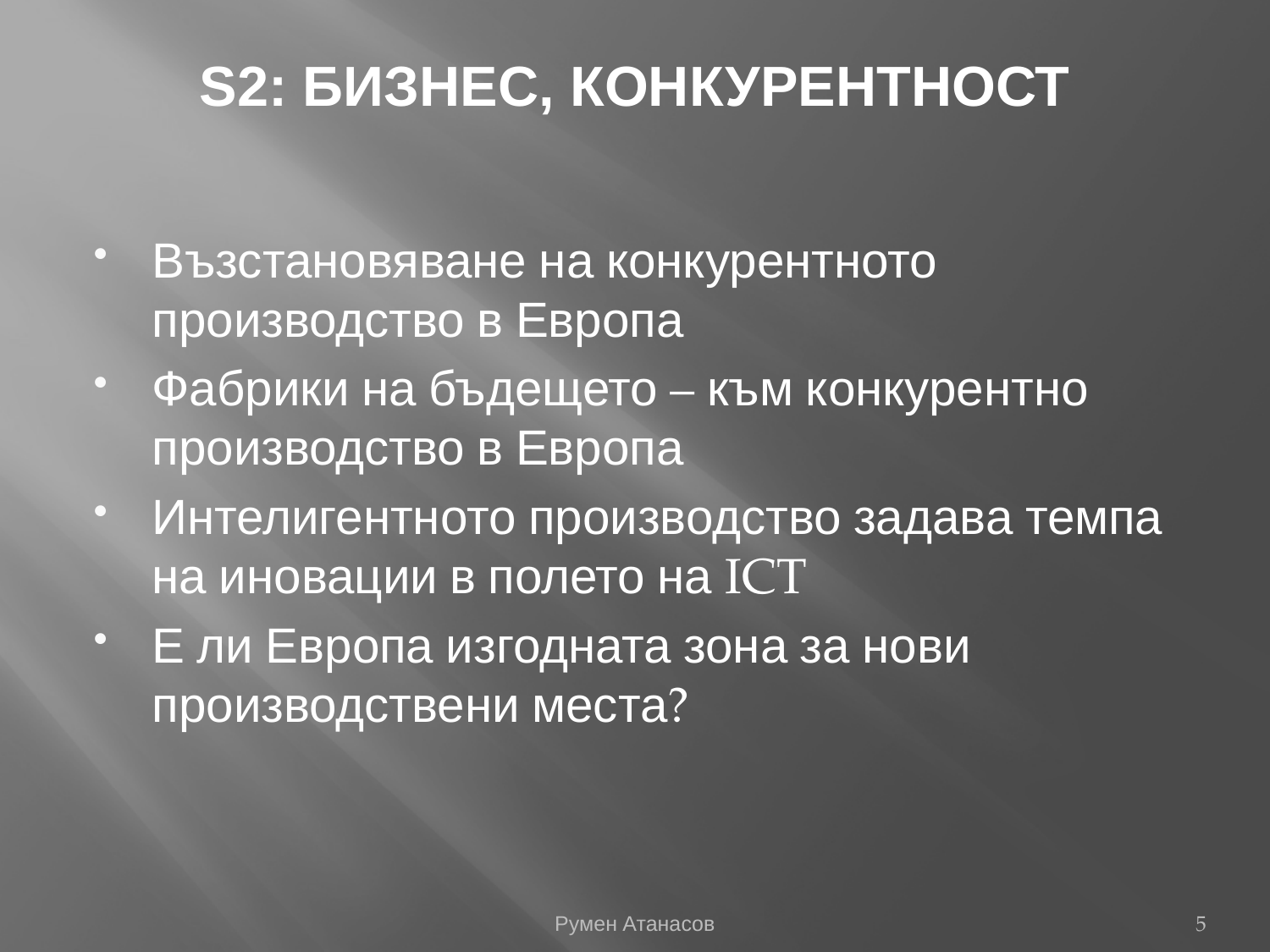

# S2: БИЗНЕС, КОНКУРЕНТНОСТ
Възстановяване на конкурентното производство в Европа
Фабрики на бъдещето – към конкурентно производство в Европа
Интелигентното производство задава темпа на иновации в полето на ICT
Е ли Европа изгодната зона за нови производствени места?
Румен Атанасов
5